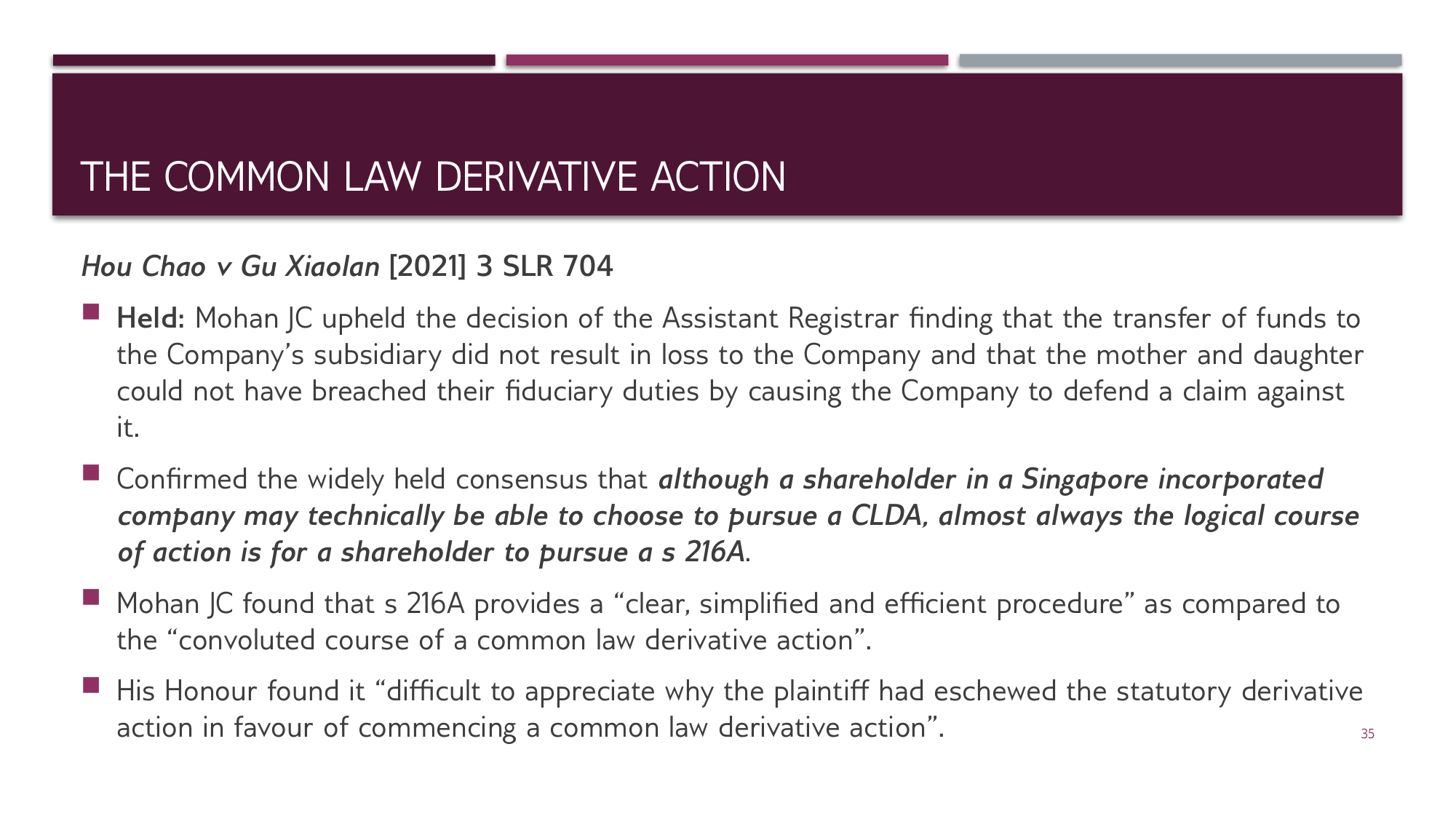

# The common law derivative action
Hou Chao v Gu Xiaolan [2021] 3 SLR 704
Held: Mohan JC upheld the decision of the Assistant Registrar finding that the transfer of funds to the Company’s subsidiary did not result in loss to the Company and that the mother and daughter could not have breached their fiduciary duties by causing the Company to defend a claim against it.
Confirmed the widely held consensus that although a shareholder in a Singapore incorporated company may technically be able to choose to pursue a CLDA, almost always the logical course of action is for a shareholder to pursue a s 216A.
Mohan JC found that s 216A provides a “clear, simplified and efficient procedure” as compared to the “convoluted course of a common law derivative action”.
His Honour found it “difficult to appreciate why the plaintiff had eschewed the statutory derivative action in favour of commencing a common law derivative action”.

35